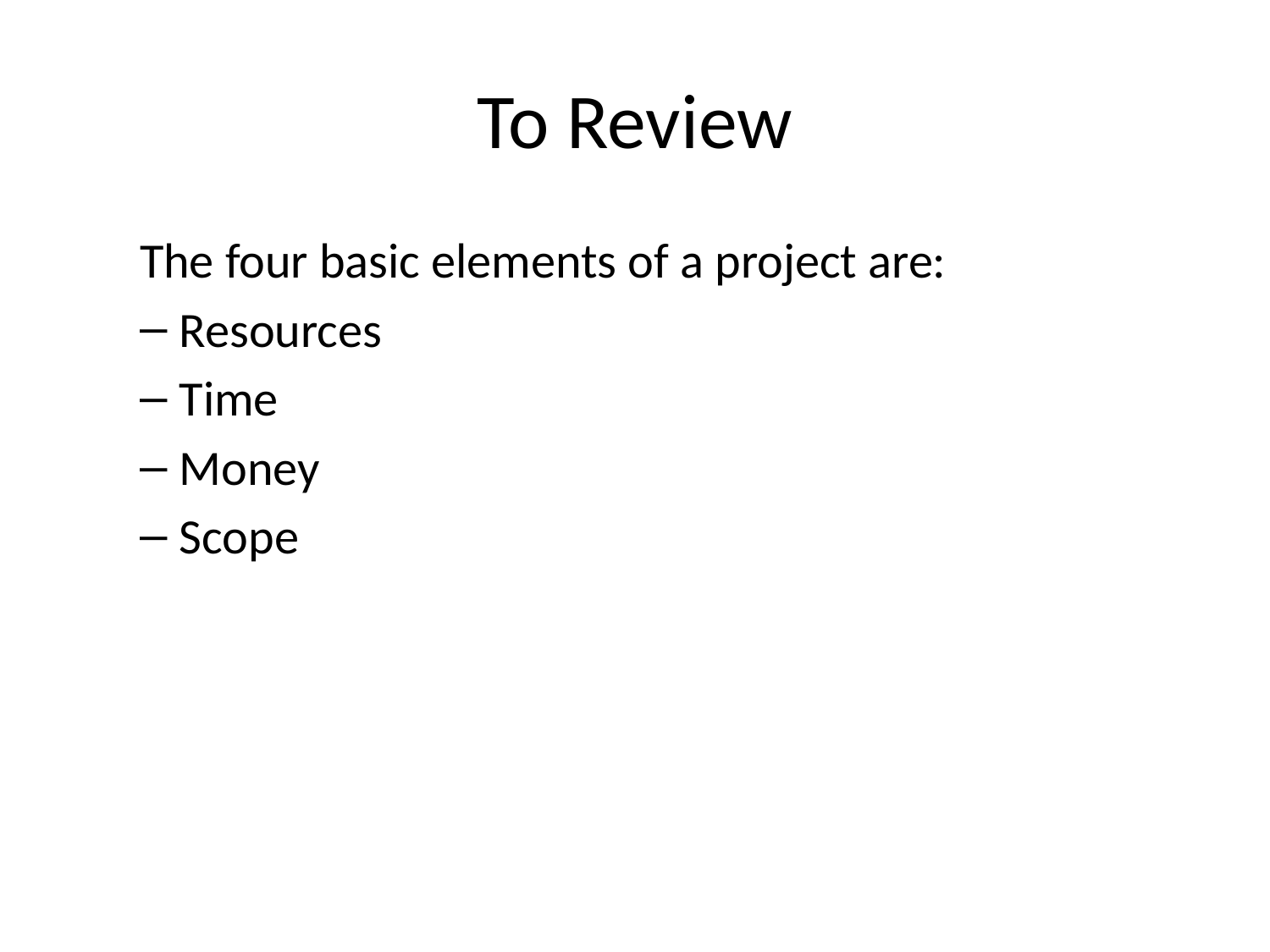

# To Review
The four basic elements of a project are:
Resources
Time
Money
Scope